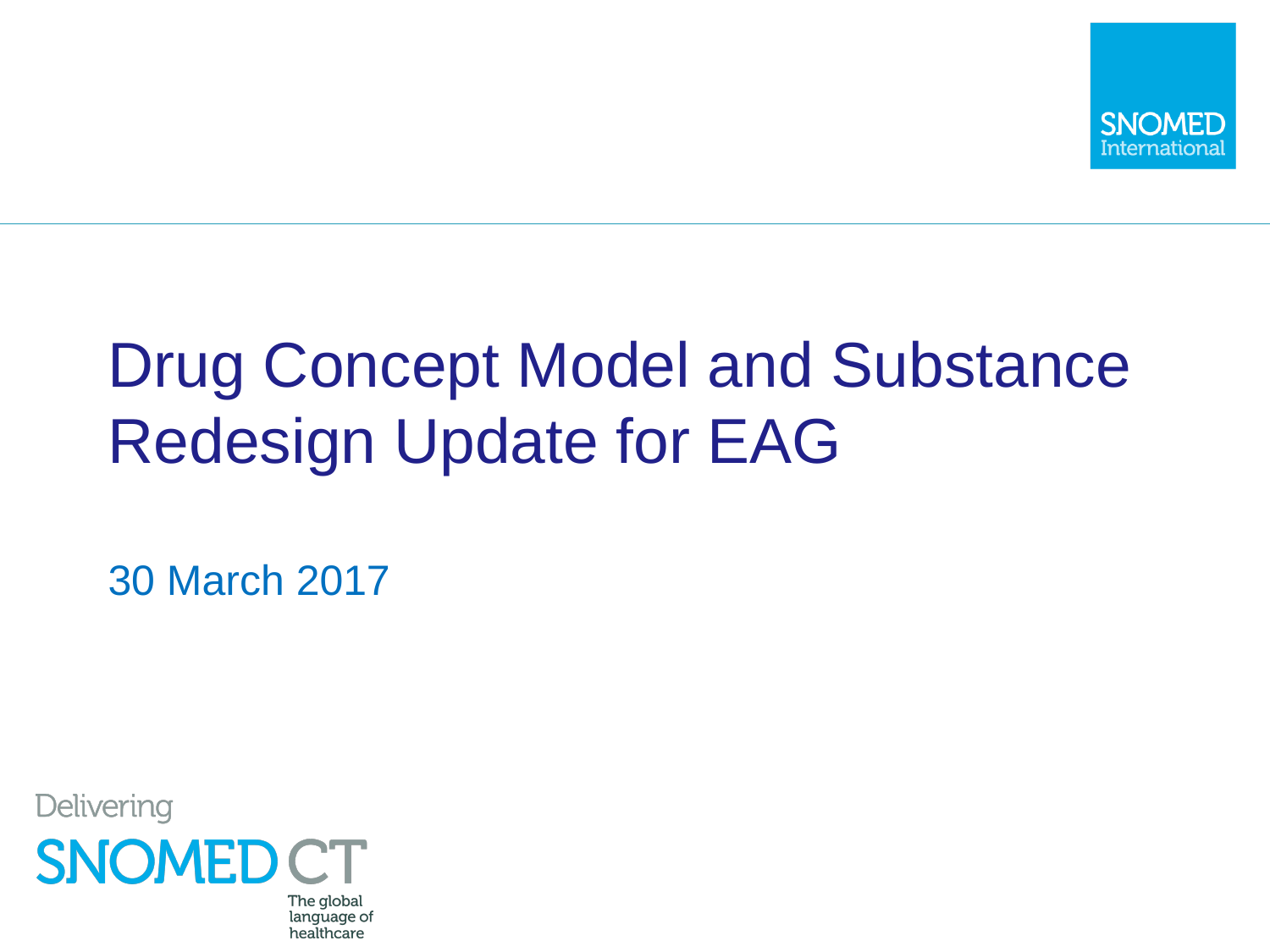

# Drug Concept Model and Substance Redesign Update for EAG
30 March 2017